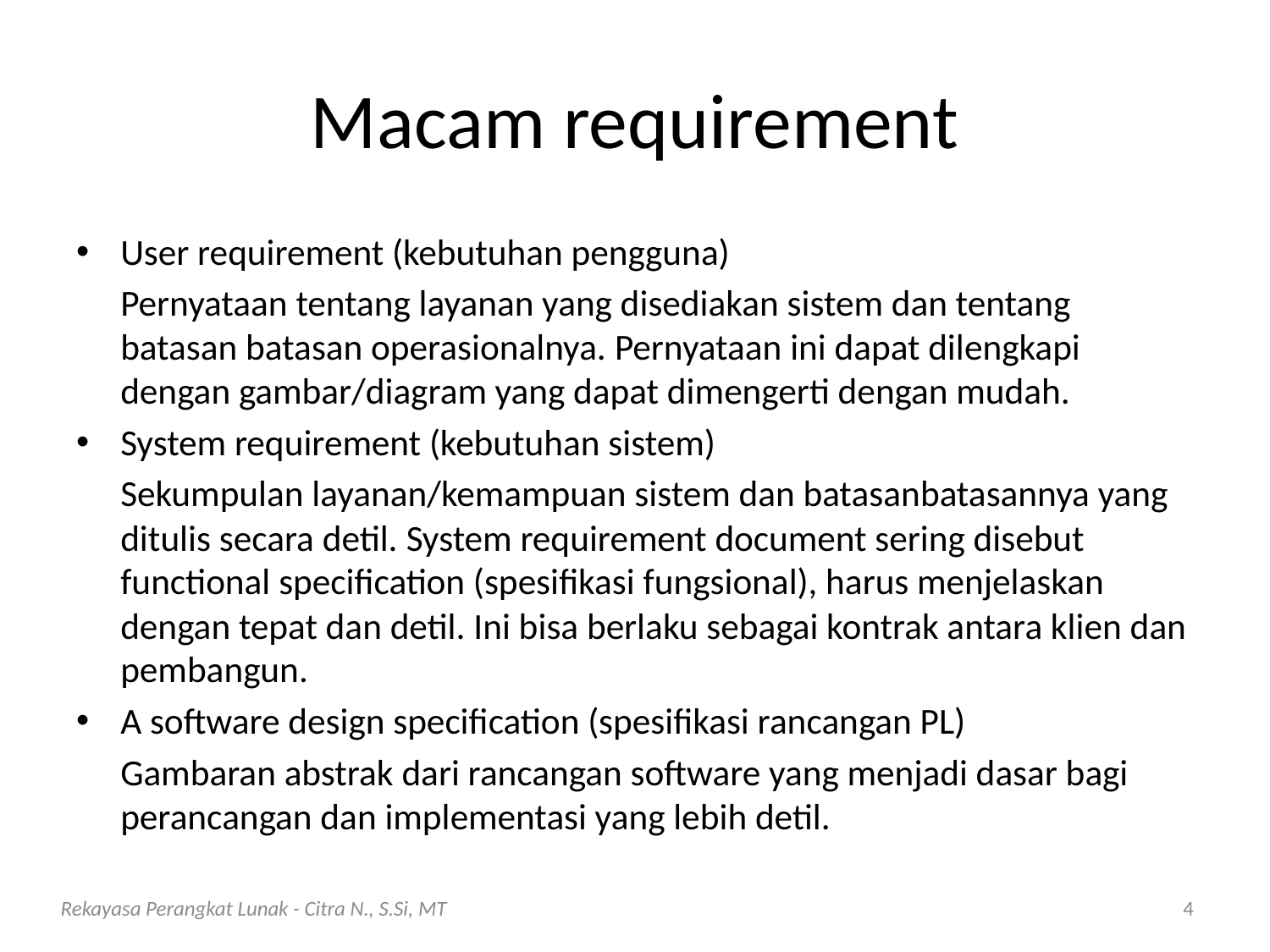

# Macam requirement
User requirement (kebutuhan pengguna)
	Pernyataan tentang layanan yang disediakan sistem dan tentang batasan batasan operasionalnya. Pernyataan ini dapat dilengkapi dengan gambar/diagram yang dapat dimengerti dengan mudah.
System requirement (kebutuhan sistem)
	Sekumpulan layanan/kemampuan sistem dan batasan­batasannya yang ditulis secara detil. System requirement document sering disebut functional specification (spesifikasi fungsional), harus menjelaskan dengan tepat dan detil. Ini bisa berlaku sebagai kontrak antara klien dan pembangun.
A software design specification (spesifikasi rancangan PL)
	Gambaran abstrak dari rancangan software yang menjadi dasar bagi perancangan dan implementasi yang lebih detil.

Rekayasa Perangkat Lunak - Citra N., S.Si, MT
4